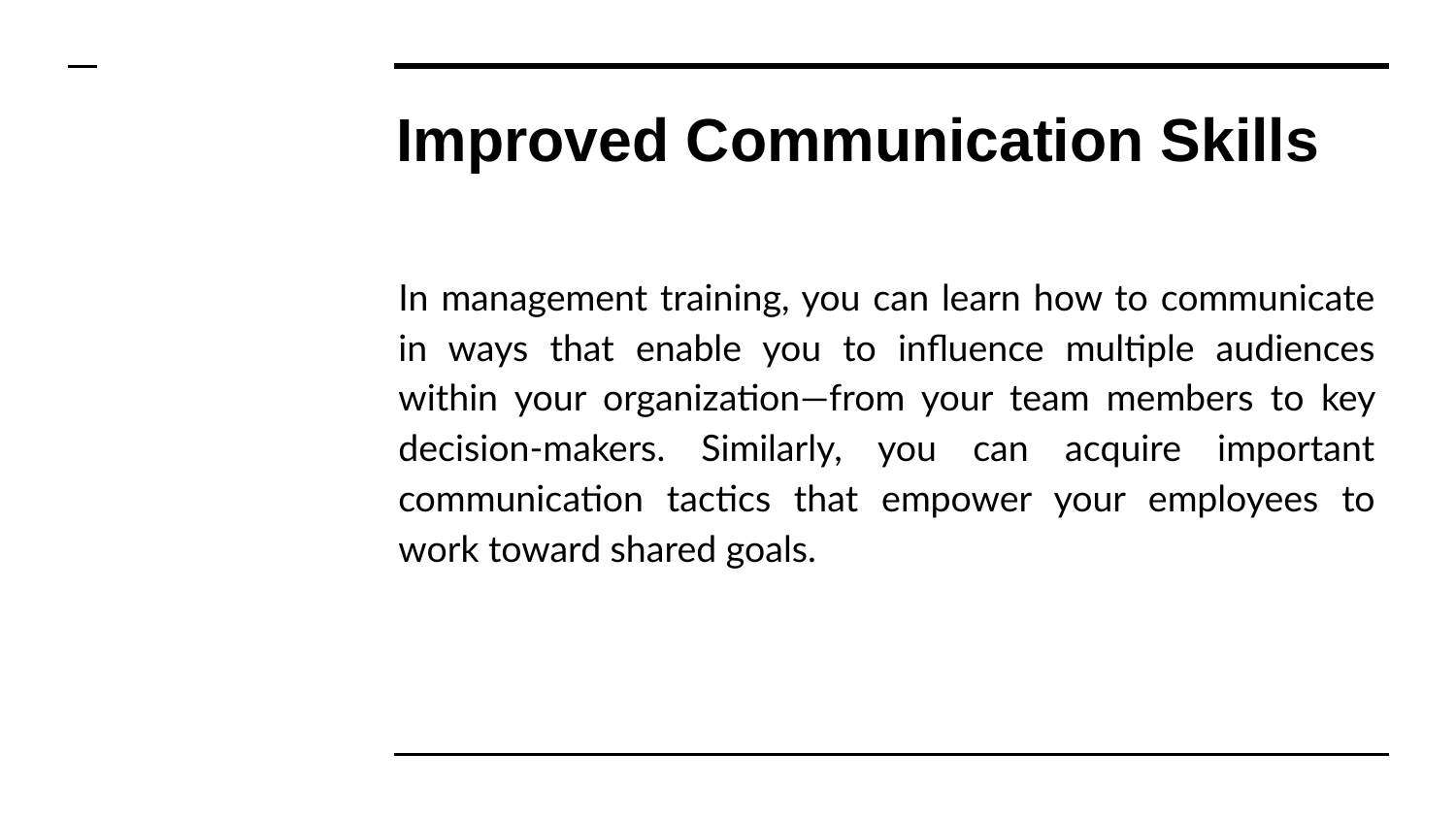

# Improved Communication Skills
In management training, you can learn how to communicate in ways that enable you to influence multiple audiences within your organization—from your team members to key decision-makers. Similarly, you can acquire important communication tactics that empower your employees to work toward shared goals.